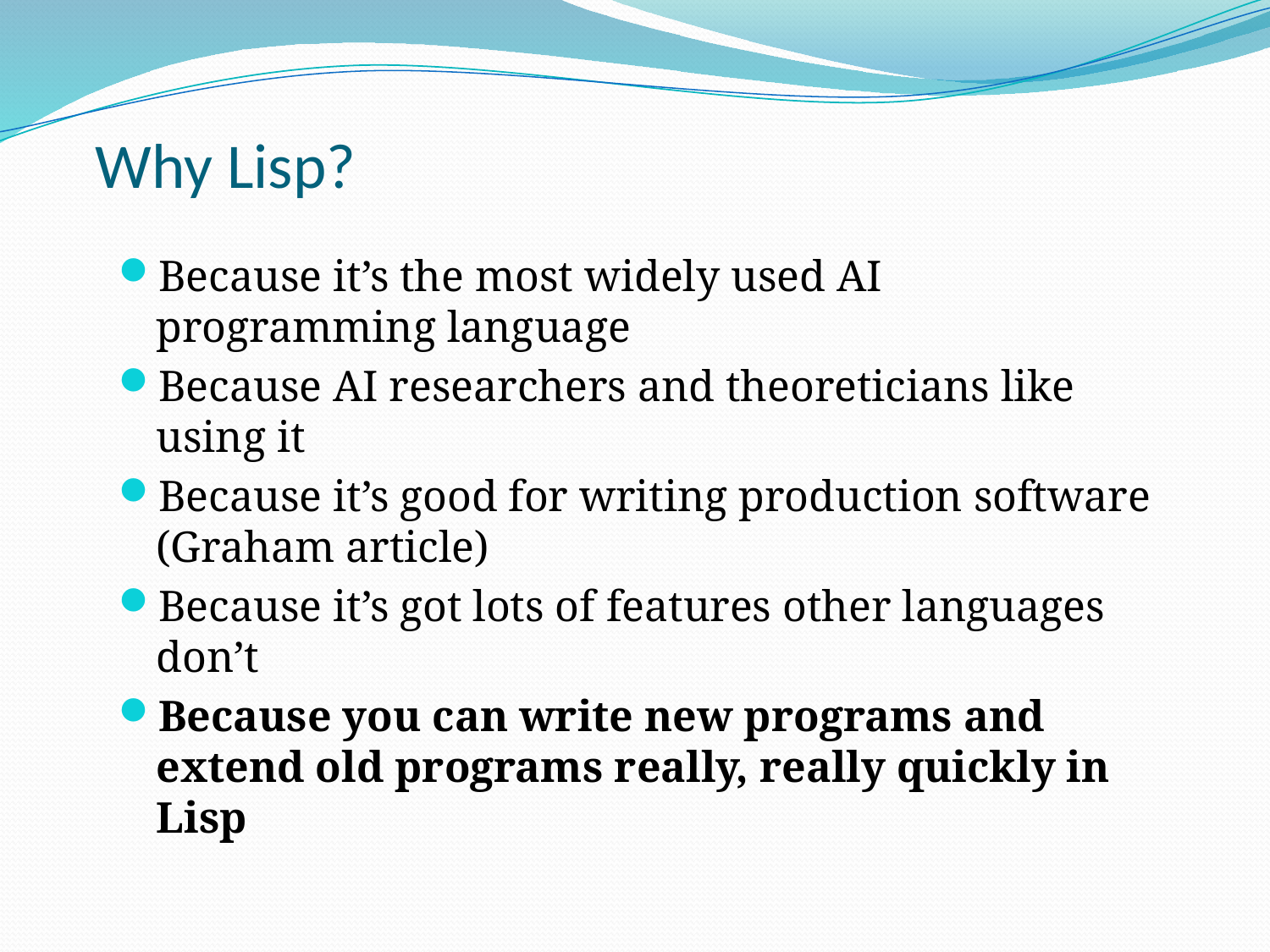

# Why Lisp?
Because it’s the most widely used AI programming language
Because AI researchers and theoreticians like using it
Because it’s good for writing production software (Graham article)
Because it’s got lots of features other languages don’t
Because you can write new programs and extend old programs really, really quickly in Lisp